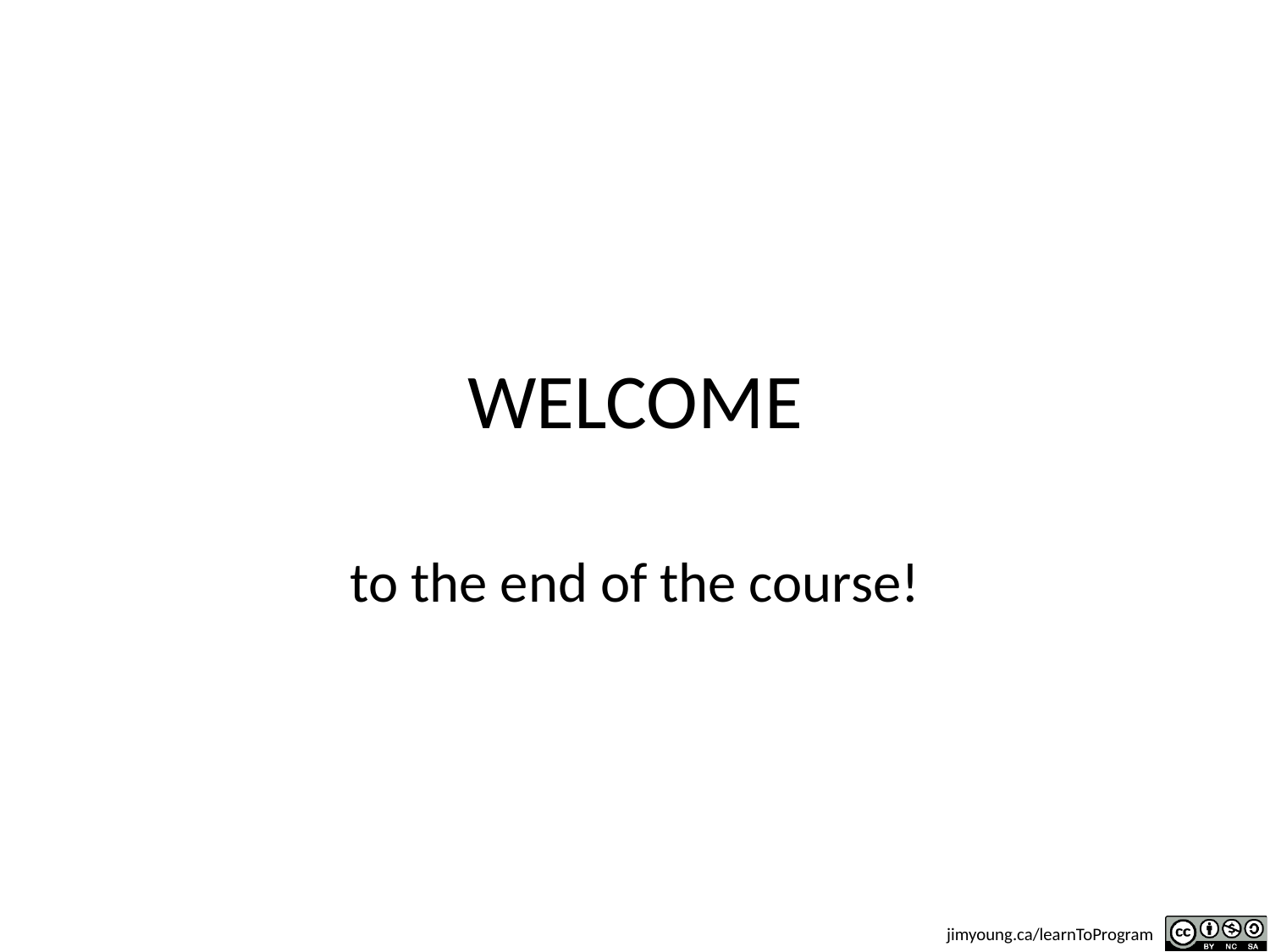

# WELCOME
to the end of the course!